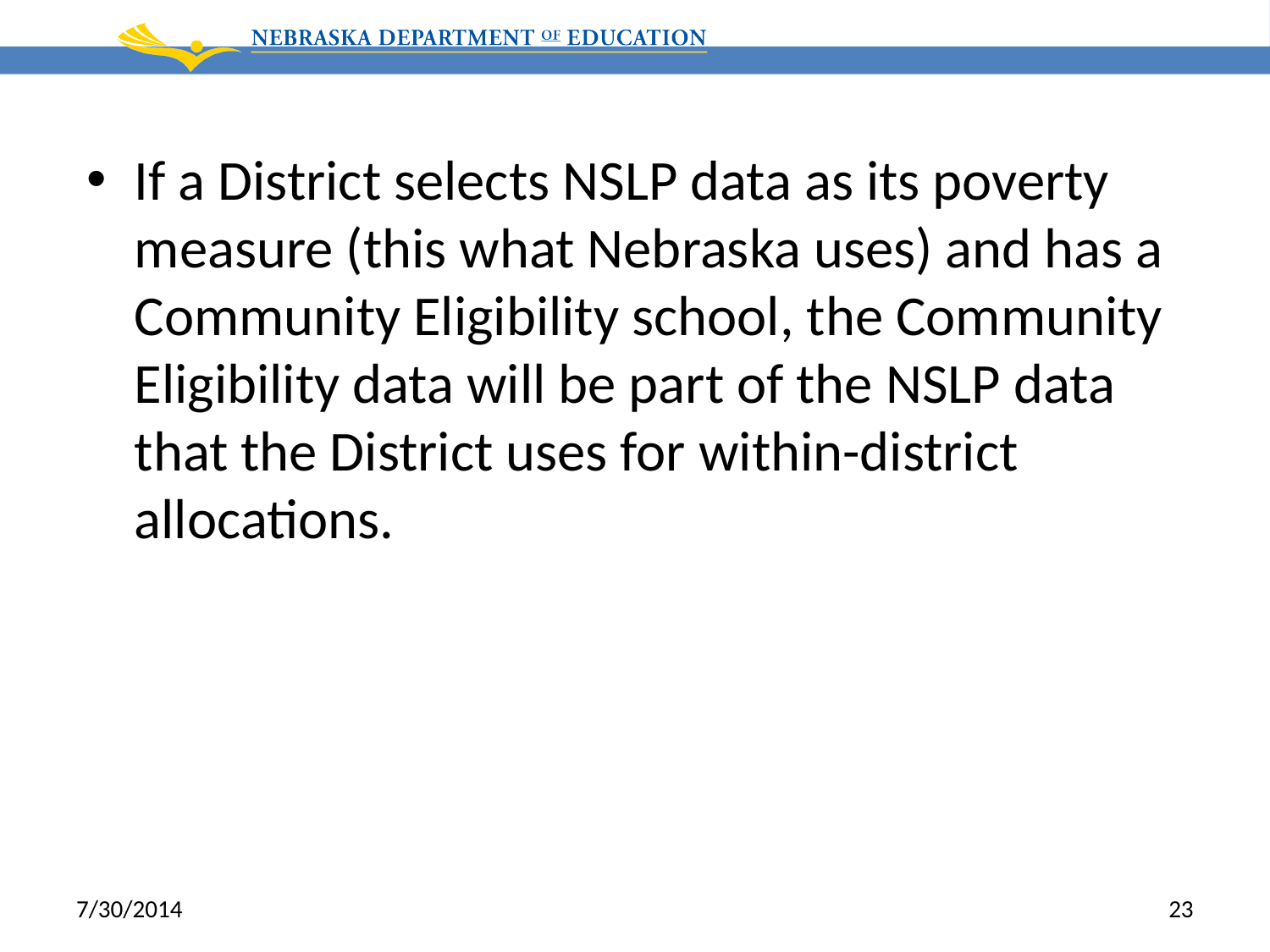

If a District selects NSLP data as its poverty measure (this what Nebraska uses) and has a Community Eligibility school, the Community Eligibility data will be part of the NSLP data that the District uses for within-district allocations.
7/30/2014
23